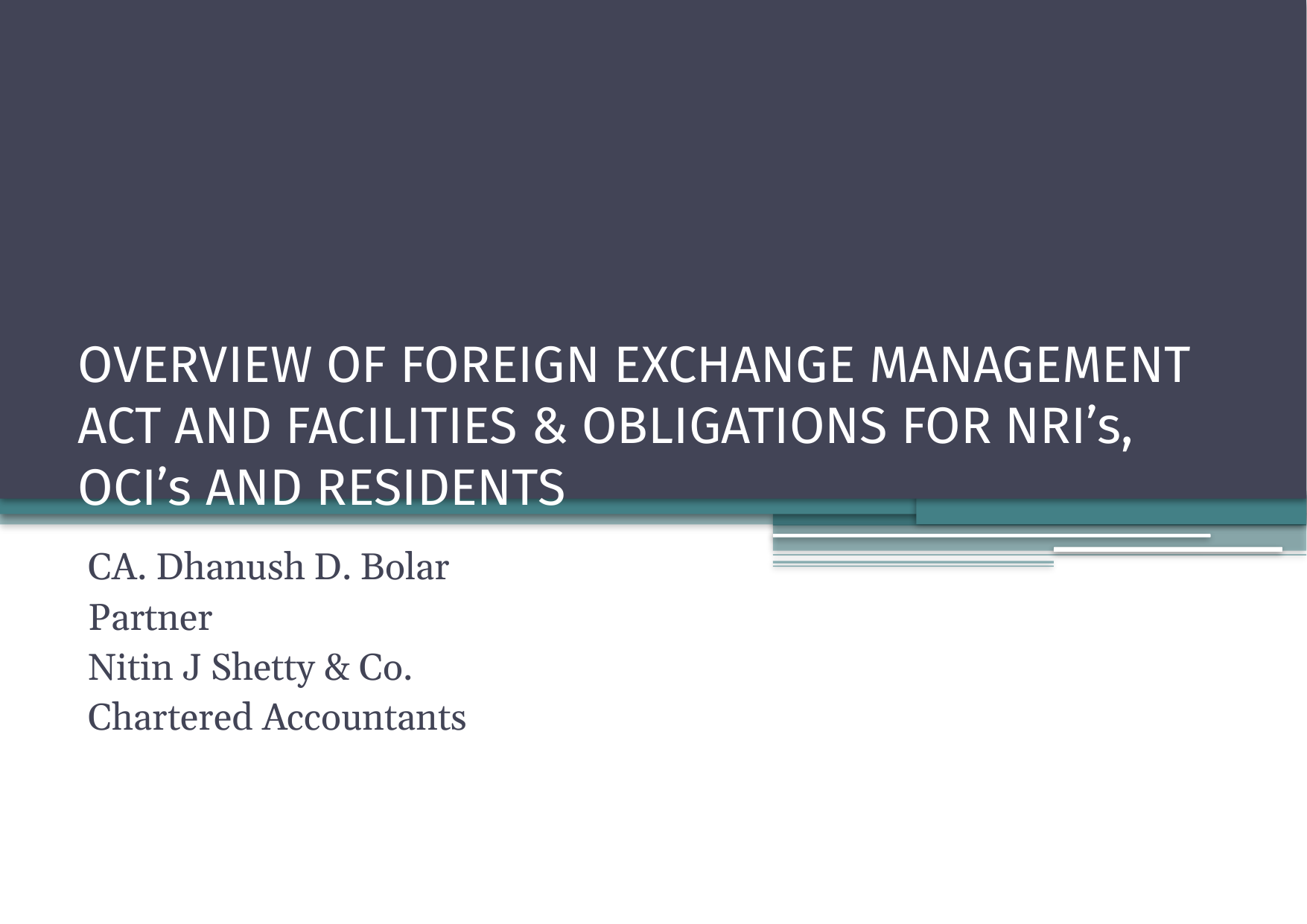

# OVERVIEW OF FOREIGN EXCHANGE MANAGEMENT ACT AND FACILITIES & OBLIGATIONS FOR NRI’s, OCI’s AND RESIDENTS
CA. Dhanush D. Bolar
Partner
Nitin J Shetty & Co.
Chartered Accountants